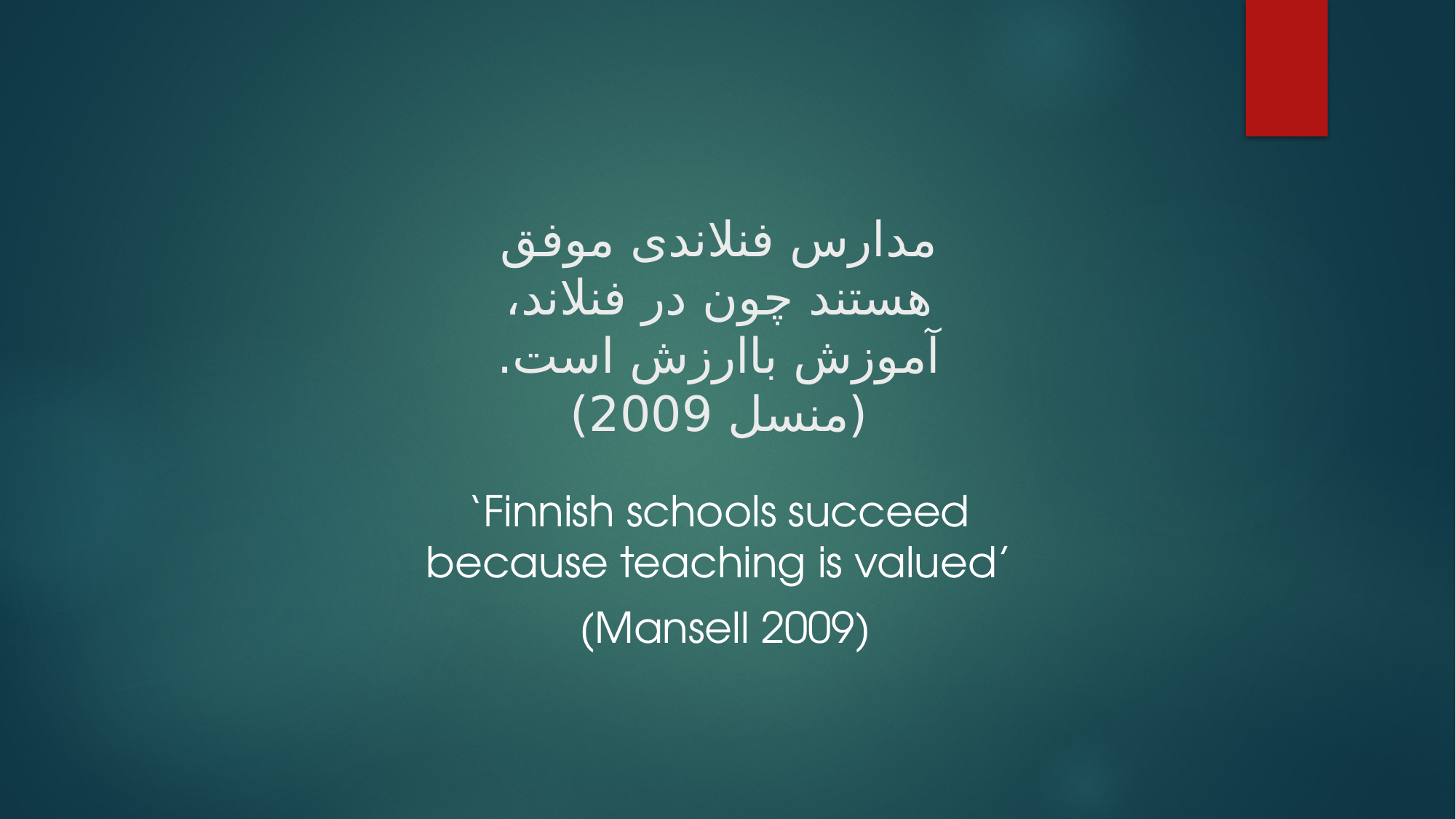

# مدارس فنلاندی موفق هستند چون در فنلاند، آموزش باارزش است. (منسل 2009)
‘Finnish schools succeed because teaching is valued’
 (Mansell 2009)